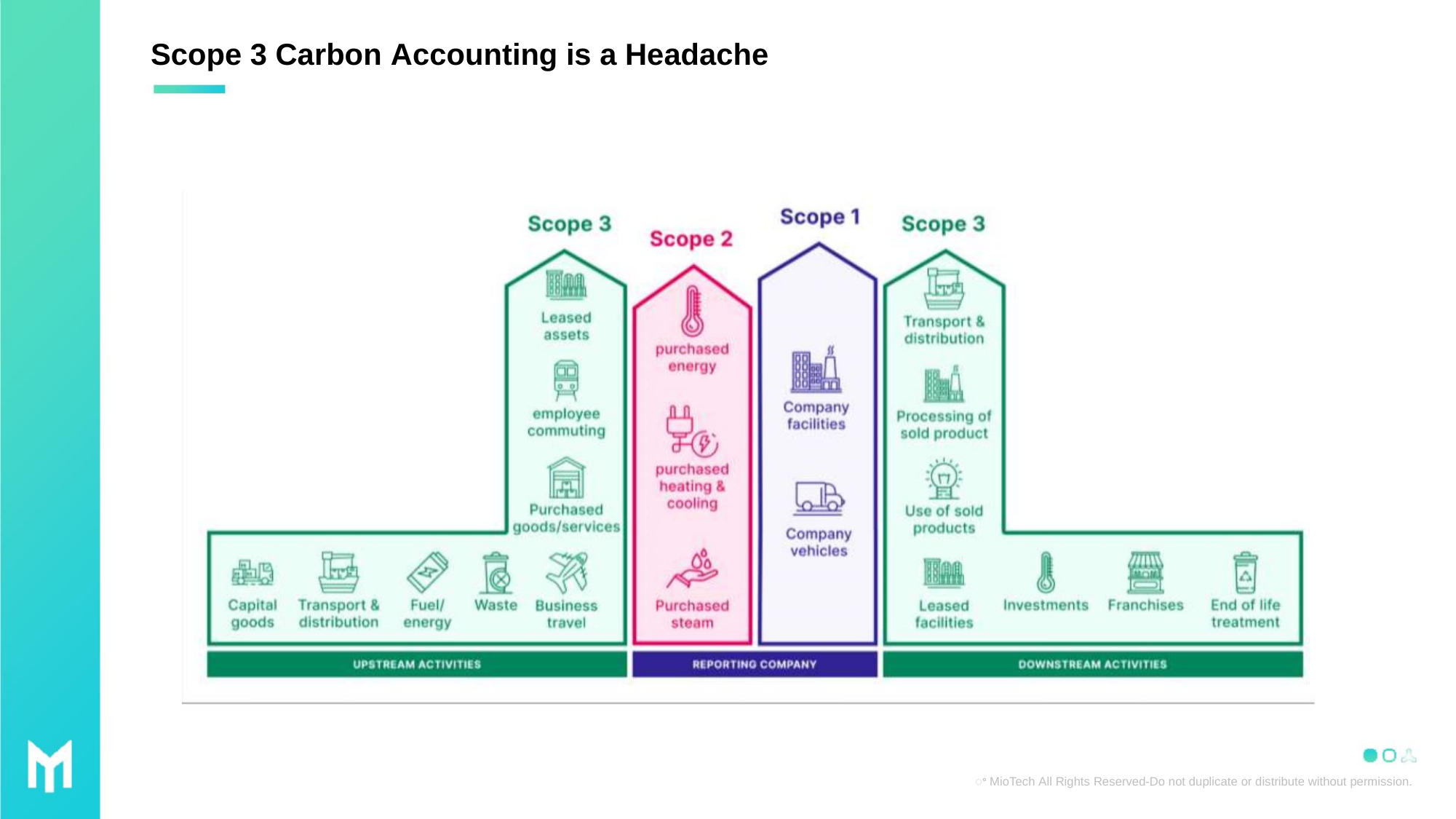

Scope 3 Carbon Accounting is a Headache
ꢀ MioTech All Rights Reserved-Do not duplicate or distribute without permission.